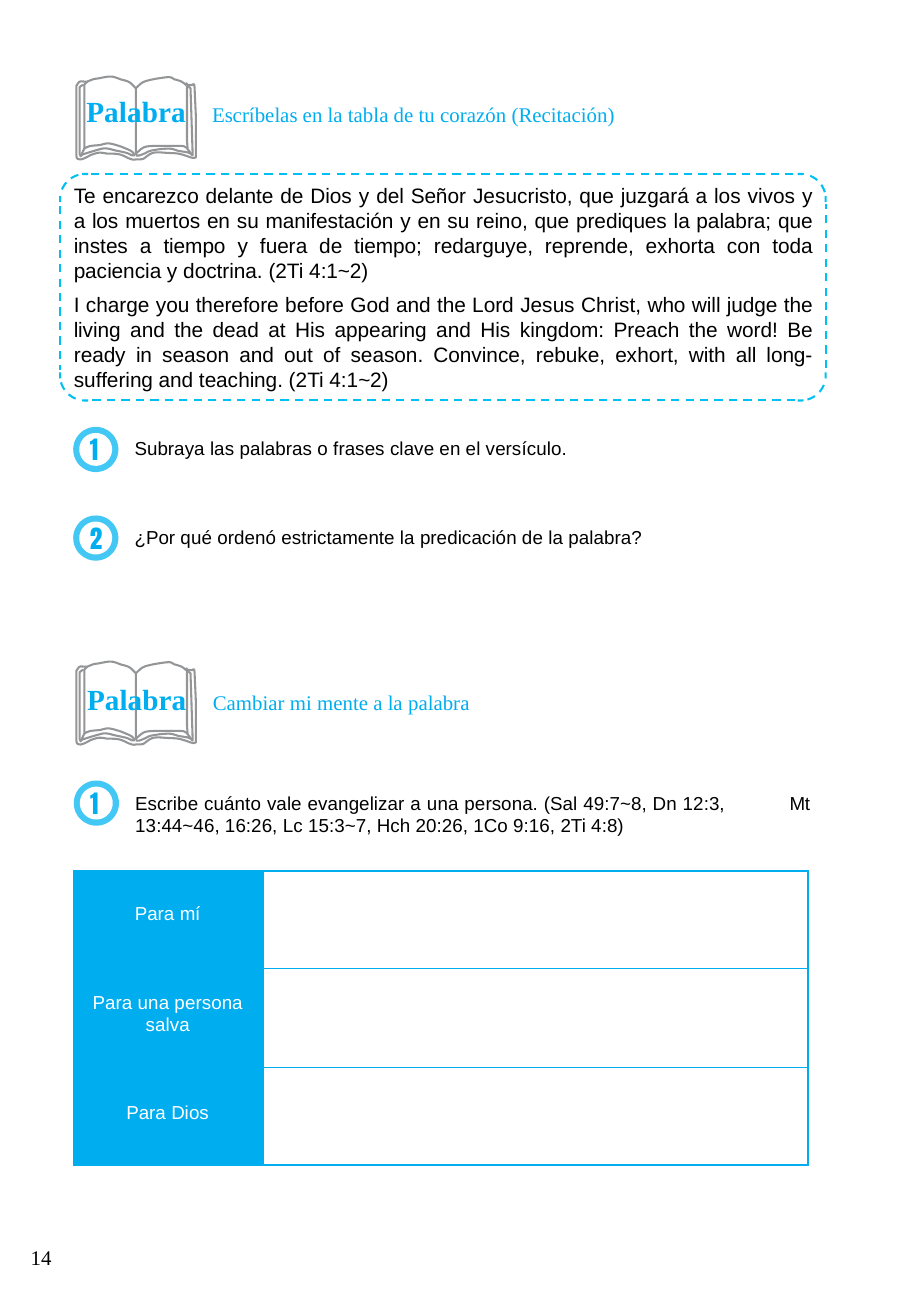

Palabra     Escríbelas en la tabla de tu corazón (Recitación)

Te encarezco delante de Dios y del Señor Jesucristo, que juzgará a los vivos y a los muertos en su manifestación y en su reino, que prediques la palabra; que instes a tiempo y fuera de tiempo; redarguye, reprende, exhorta con toda paciencia y doctrina. (2Ti 4:1~2)

I charge you therefore before God and the Lord Jesus Christ, who will judge the living and the dead at His appearing and His kingdom: Preach the word! Be ready in season and out of season. Convince, rebuke, exhort, with all long-suffering and teaching. (2Ti 4:1~2)

Subraya las palabras o frases clave en el versículo.
1

¿Por qué ordenó estrictamente la predicación de la palabra?
2

Palabra     Cambiar mi mente a la palabra

Escribe cuánto vale evangelizar a una persona. (Sal 49:7~8, Dn 12:3,           Mt 13:44~46, 16:26, Lc 15:3~7, Hch 20:26, 1Co 9:16, 2Ti 4:8)
1

Para mí

Para una persona salva

Para Dios

14